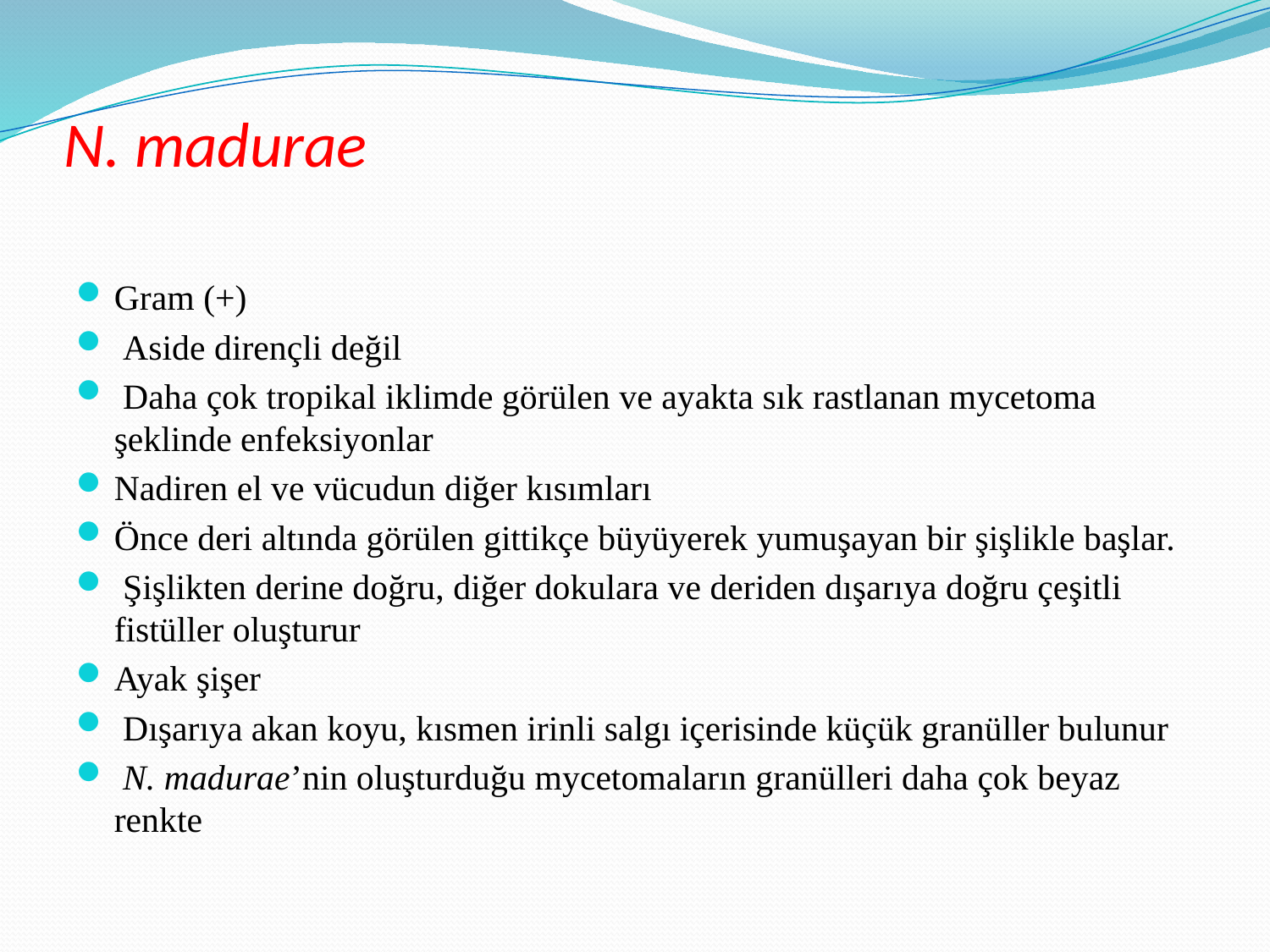

# N. madurae
Gram (+)
 Aside dirençli değil
 Daha çok tropikal iklimde görülen ve ayakta sık rastlanan mycetoma şeklinde enfeksiyonlar
Nadiren el ve vücudun diğer kısımları
Önce deri altında görülen gittikçe büyüyerek yumuşayan bir şişlikle başlar.
 Şişlikten derine doğru, diğer dokulara ve deriden dışarıya doğru çeşitli fistüller oluşturur
Ayak şişer
 Dışarıya akan koyu, kısmen irinli salgı içerisinde küçük granüller bulunur
 N. madurae’nin oluşturduğu mycetomaların granülleri daha çok beyaz renkte